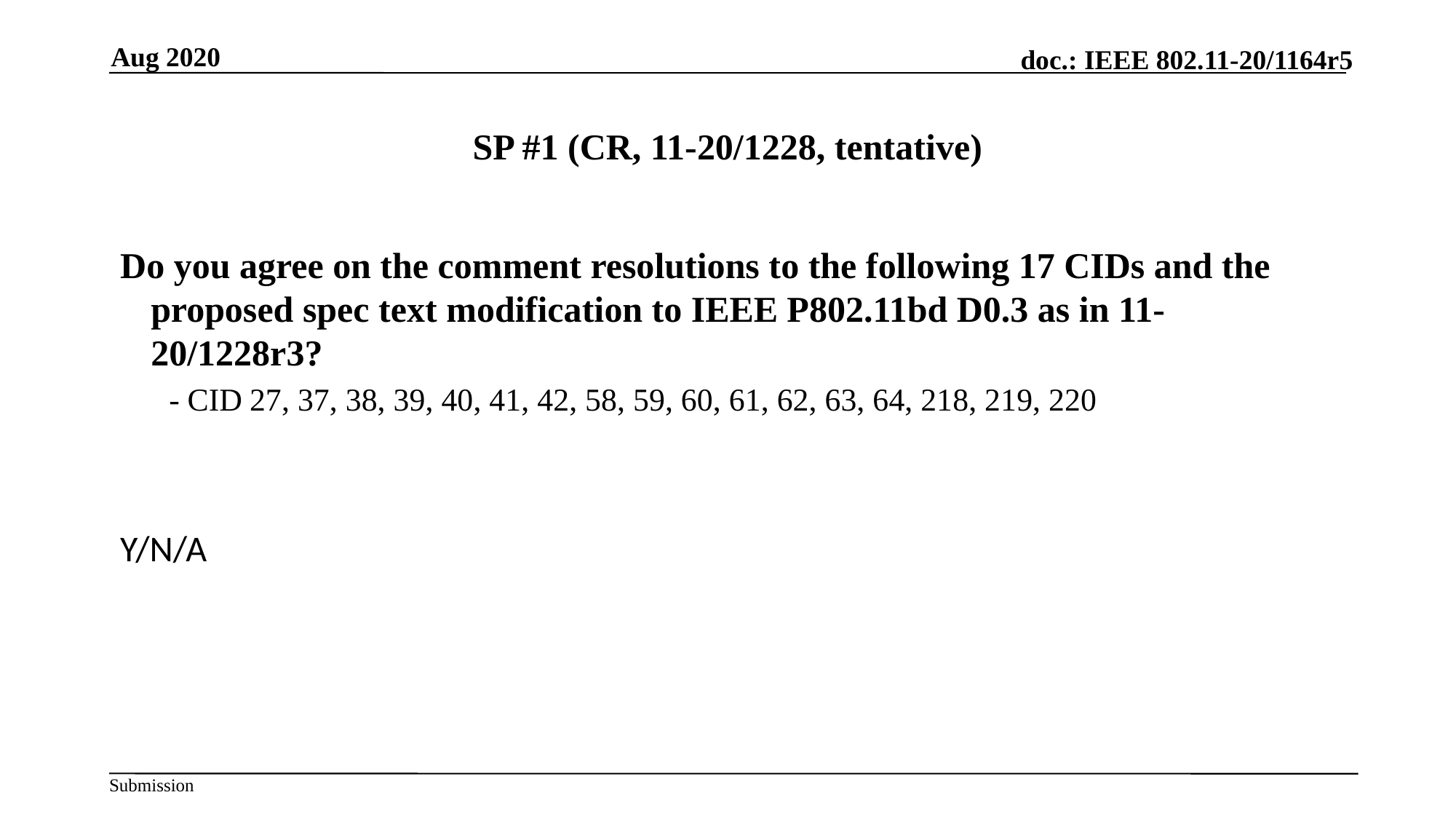

Aug 2020
# SP #1 (CR, 11-20/1228, tentative)
Do you agree on the comment resolutions to the following 17 CIDs and the proposed spec text modification to IEEE P802.11bd D0.3 as in 11-20/1228r3?
 - CID 27, 37, 38, 39, 40, 41, 42, 58, 59, 60, 61, 62, 63, 64, 218, 219, 220

Y/N/A